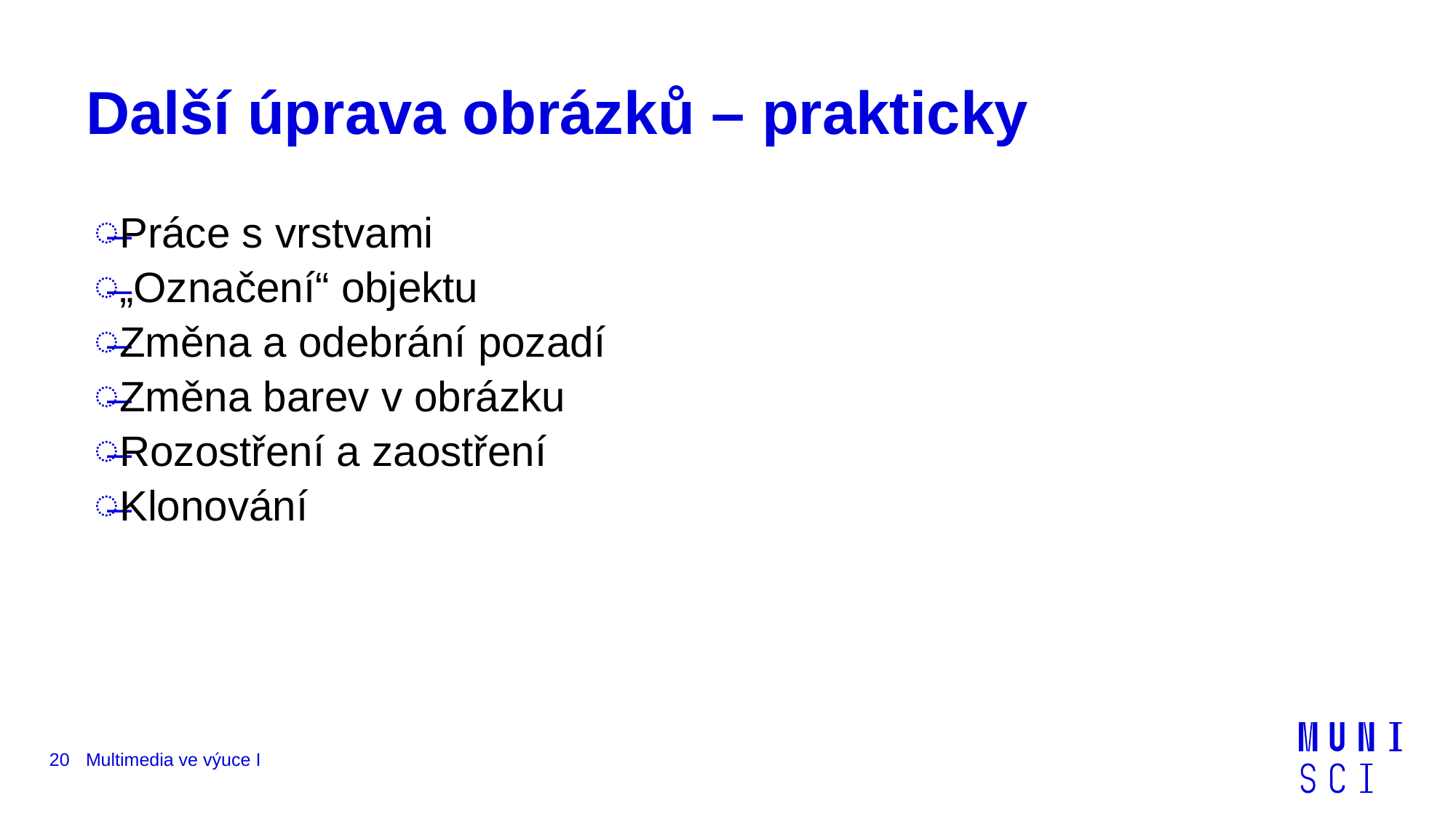

# Další úprava obrázků – prakticky
Práce s vrstvami
„Označení“ objektu
Změna a odebrání pozadí
Změna barev v obrázku
Rozostření a zaostření
Klonování

20
Multimedia ve výuce I